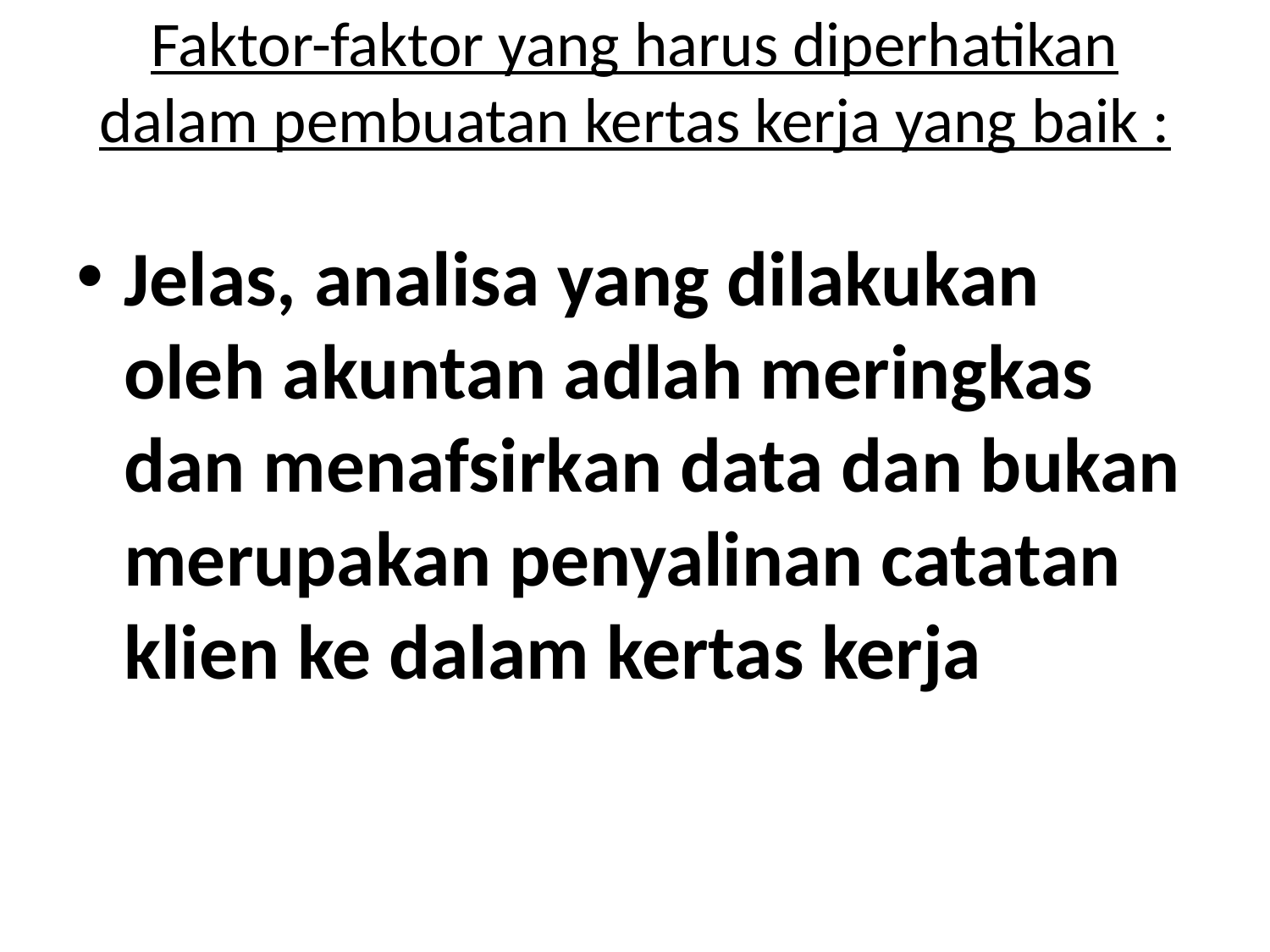

# Faktor-faktor yang harus diperhatikan dalam pembuatan kertas kerja yang baik :
Jelas, analisa yang dilakukan oleh akuntan adlah meringkas dan menafsirkan data dan bukan merupakan penyalinan catatan klien ke dalam kertas kerja